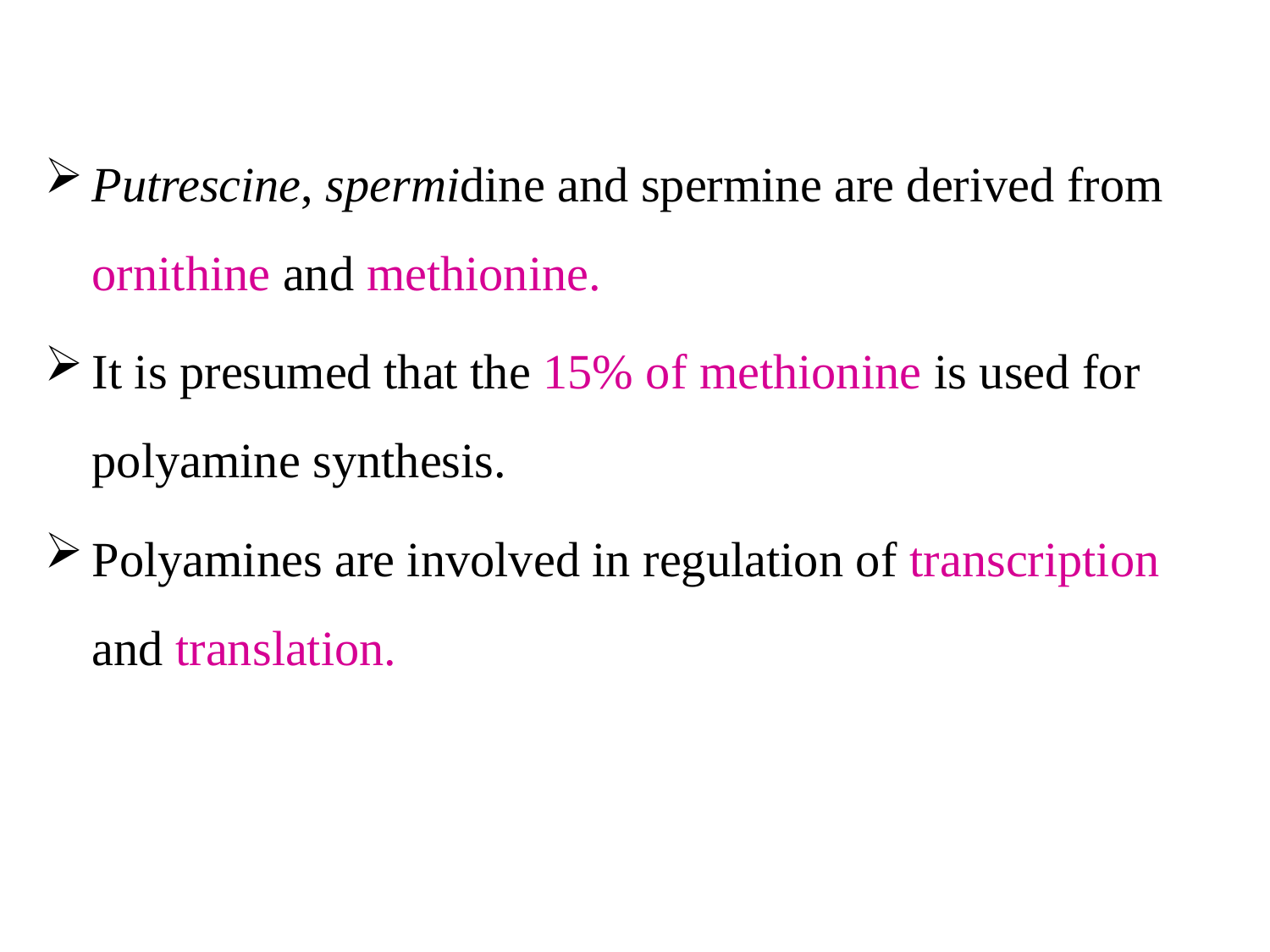

Putrescine, spermidine and spermine are derived from ornithine and methionine.
It is presumed that the 15% of methionine is used for polyamine synthesis.
Polyamines are involved in regulation of transcription and translation.